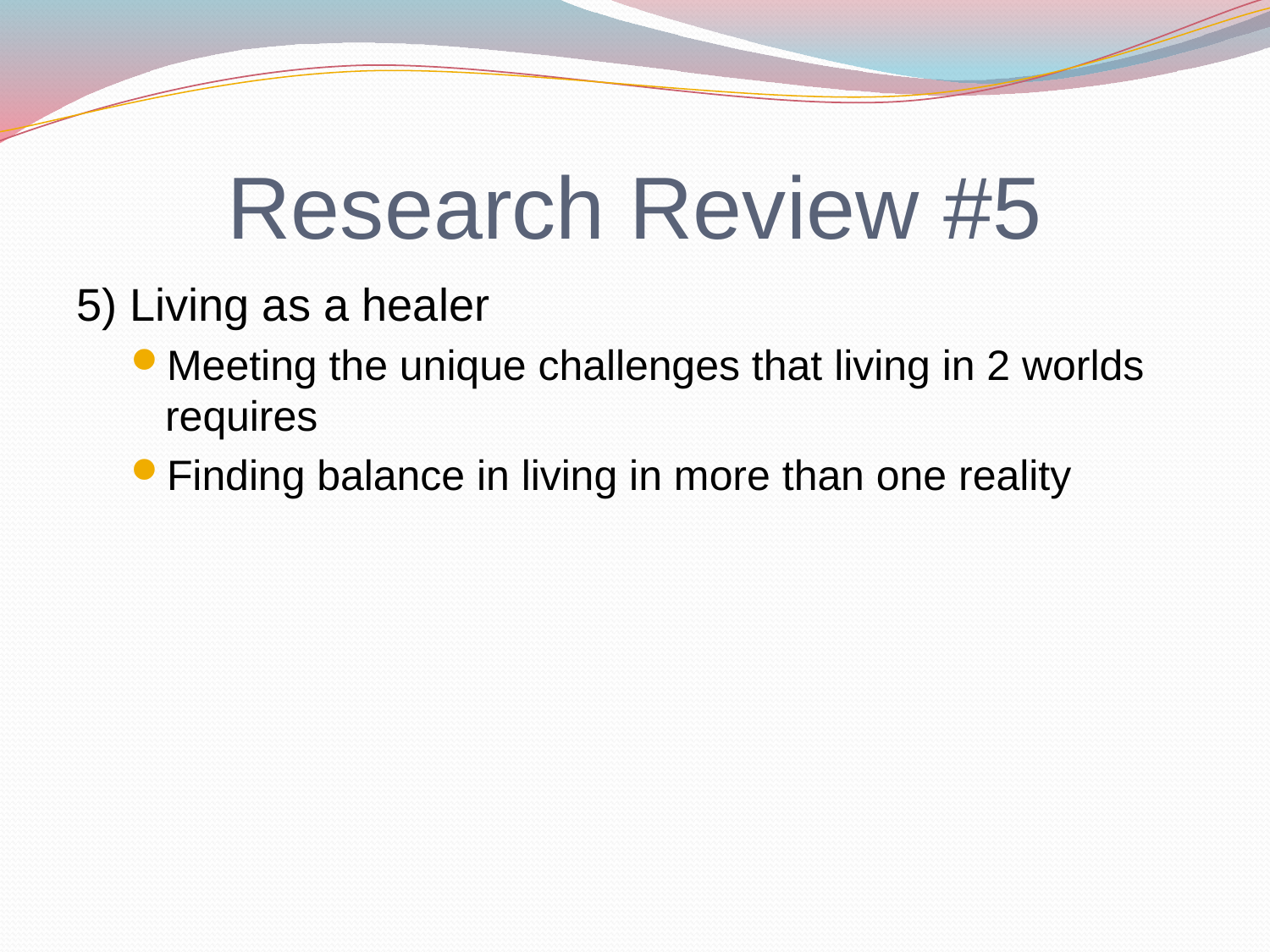

# Research Review #5
5) Living as a healer
Meeting the unique challenges that living in 2 worlds requires
Finding balance in living in more than one reality